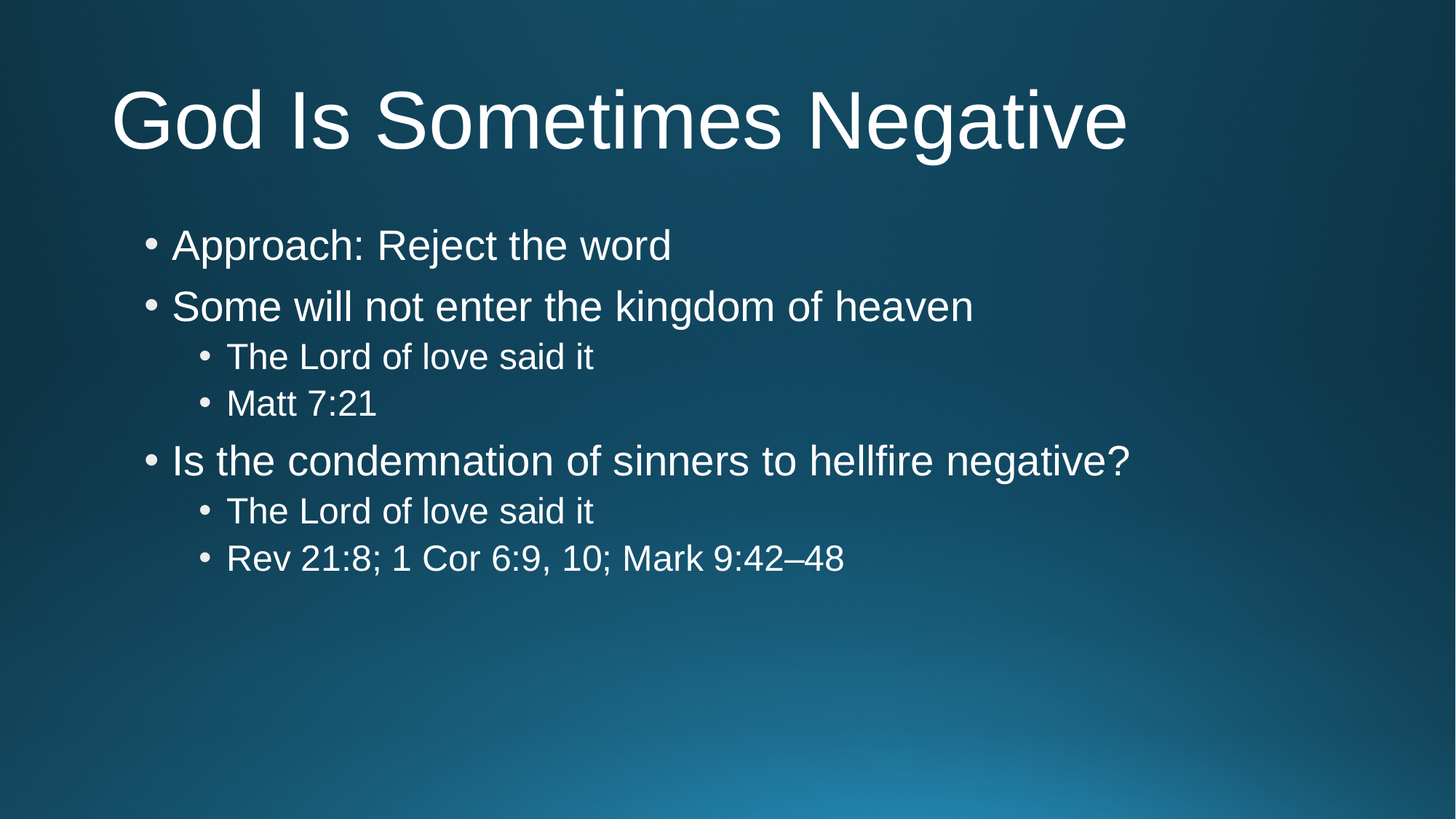

# God Is Sometimes Negative
Approach: Reject the word
Some will not enter the kingdom of heaven
The Lord of love said it
Matt 7:21
Is the condemnation of sinners to hellfire negative?
The Lord of love said it
Rev 21:8; 1 Cor 6:9, 10; Mark 9:42–48